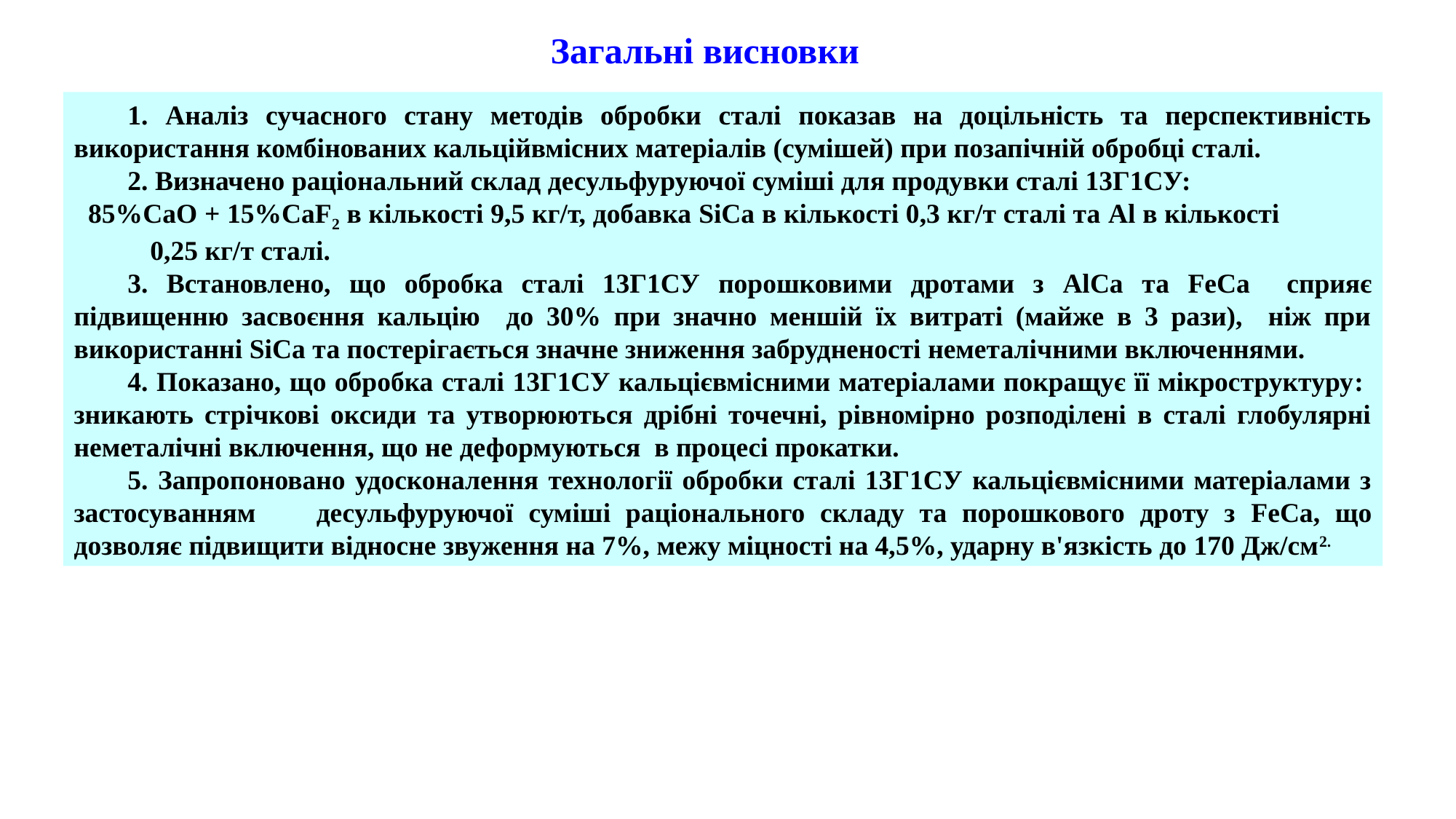

Загальні висновки
1. Аналіз сучасного стану методів обробки сталі показав на доцільність та перспективність використання комбінованих кальційвмісних матеріалів (сумішей) при позапічній обробці сталі.
2. Визначено раціональний склад десульфуруючої суміші для продувки сталі 13Г1СУ:                             85%CaO + 15%CaF2 в кількості 9,5 кг/т, добавка SiCa в кількості 0,3 кг/т сталі та Al в кількості                         0,25 кг/т сталі.
3. Встановлено, що обробка сталі 13Г1СУ порошковими дротами з AlCa та FeCa  сприяє підвищенню засвоєння кальцію  до 30% при значно меншій їх витраті (майже в 3 рази),  ніж при використанні SiCa та постерігається значне зниження забрудненості неметалічними включеннями.
4. Показано, що обробка сталі 13Г1СУ кальцієвмісними матеріалами покращує її мікроструктуру:  зникають стрічкові оксиди та утворюються дрібні точечні, рівномірно розподілені в сталі глобулярні неметалічні включення, що не деформуються  в процесі прокатки.
5. Запропоновано удосконалення технології обробки сталі 13Г1СУ кальцієвмісними матеріалами з застосуванням    десульфуруючої суміші раціонального складу та порошкового дроту з FeCa, що дозволяє підвищити відносне звуження на 7%, межу міцності на 4,5%, ударну в'язкість до 170 Дж/см2.